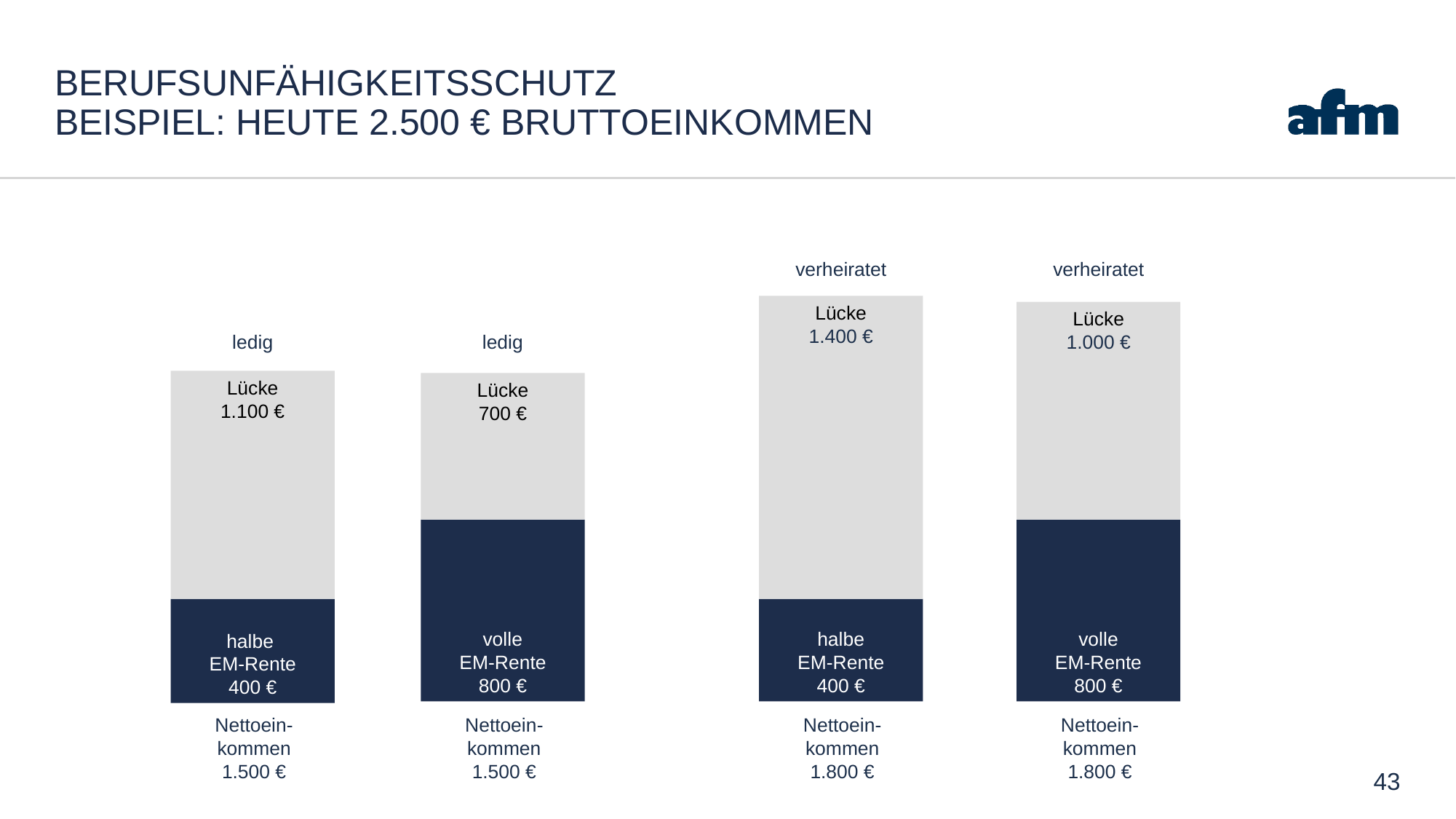

# BERUFSUNFÄHIGKEITSSCHUTZ BEISPIEL: HEUTE 2.500 € BRUTTOEINKOMMEN
verheiratet
Lücke
1.400 €
halbe
EM-Rente
400 €
Nettoein-
kommen
1.800 €
verheiratet
Lücke
1.000 €
volle
EM-Rente
800 €
Nettoein-
kommen
1.800 €
ledig
Lücke
1.100 €
halbe
EM-Rente
400 €
Nettoein-
kommen
1.500 €
ledig
Lücke
700 €
volle
EM-Rente
800 €
Nettoein-
kommen
1.500 €
 43